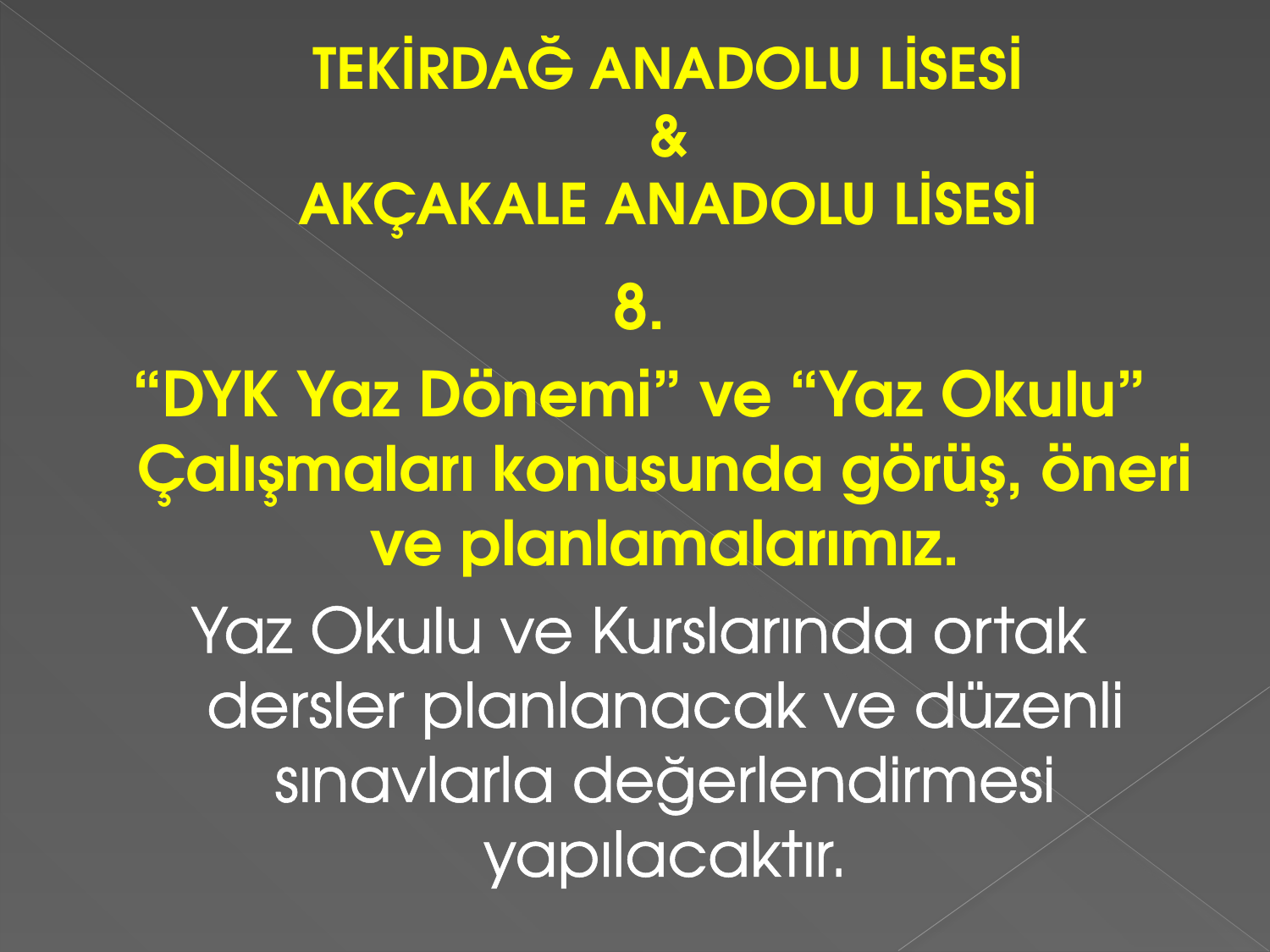

# TEKİRDAĞ ANADOLU LİSESİ & AKÇAKALE ANADOLU LİSESİ
8.
“DYK Yaz Dönemi” ve “Yaz Okulu” Çalışmaları konusunda görüş, öneri ve planlamalarımız.
Yaz Okulu ve Kurslarında ortak dersler planlanacak ve düzenli sınavlarla değerlendirmesi yapılacaktır.